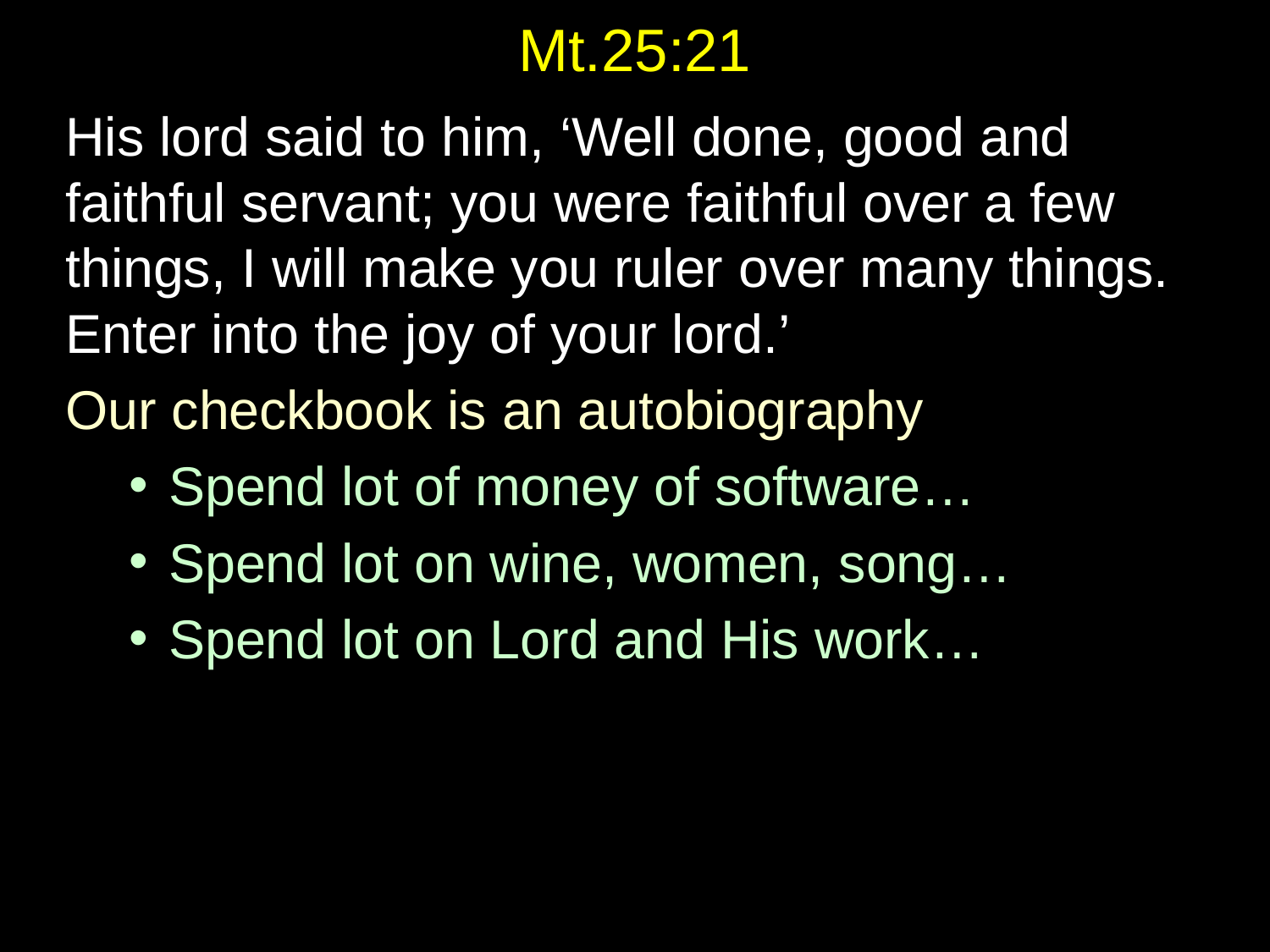

# Mt.25:21
His lord said to him, ‘Well done, good and faithful servant; you were faithful over a few things, I will make you ruler over many things. Enter into the joy of your lord.’
Our checkbook is an autobiography
Spend lot of money of software…
Spend lot on wine, women, song…
Spend lot on Lord and His work…